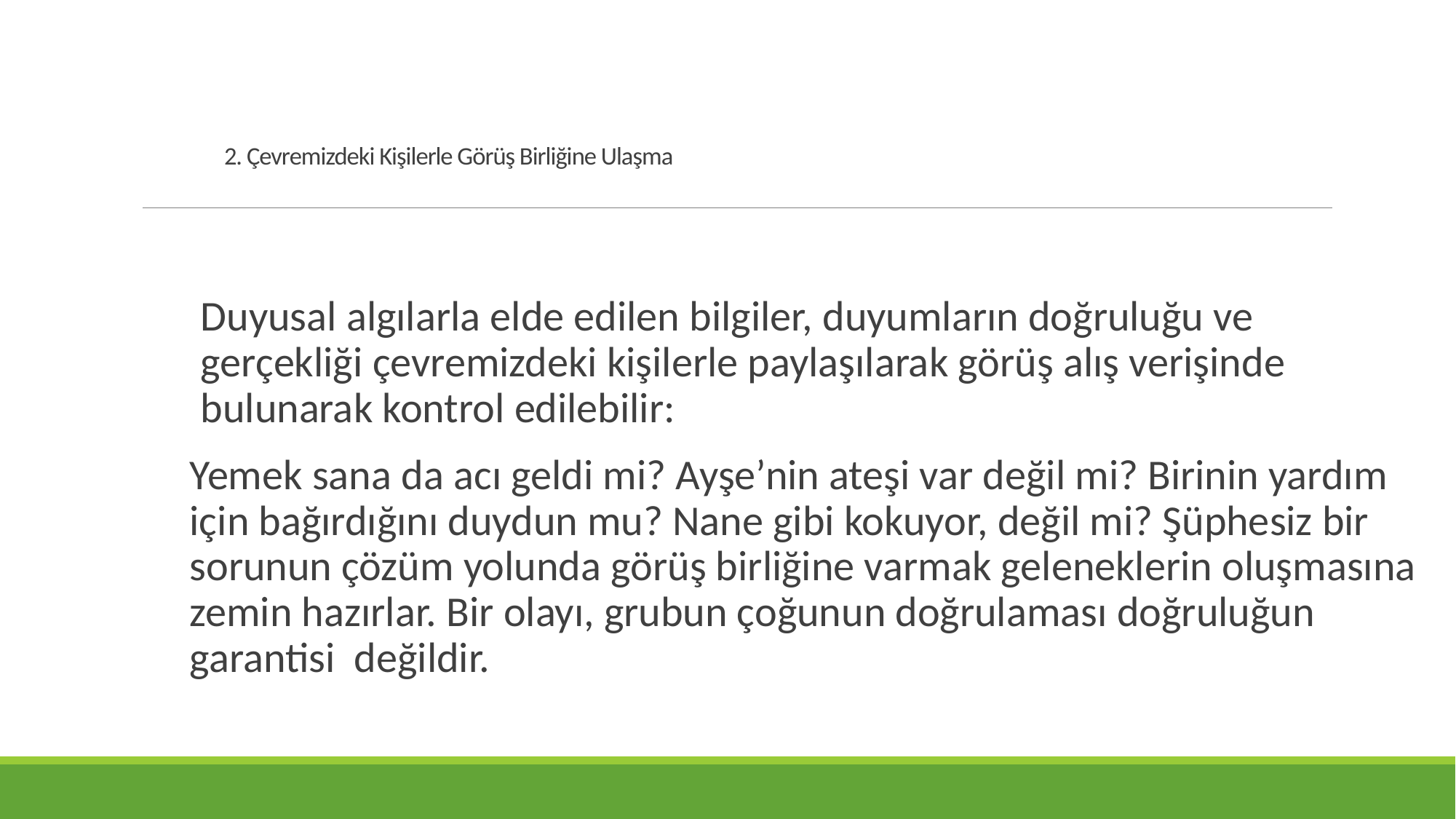

# 2. Çevremizdeki Kişilerle Görüş Birliğine Ulaşma
Duyusal algılarla elde edilen bilgiler, duyumların doğruluğu ve gerçekliği çevremizdeki kişilerle paylaşılarak görüş alış verişinde bulunarak kontrol edilebilir:
Yemek sana da acı geldi mi? Ayşe’nin ateşi var değil mi? Birinin yardım için bağırdığını duydun mu? Nane gibi kokuyor, değil mi? Şüphesiz bir sorunun çözüm yolunda görüş birliğine varmak geleneklerin oluşmasına zemin hazırlar. Bir olayı, grubun çoğunun doğrulaması doğruluğun garantisi  değildir.